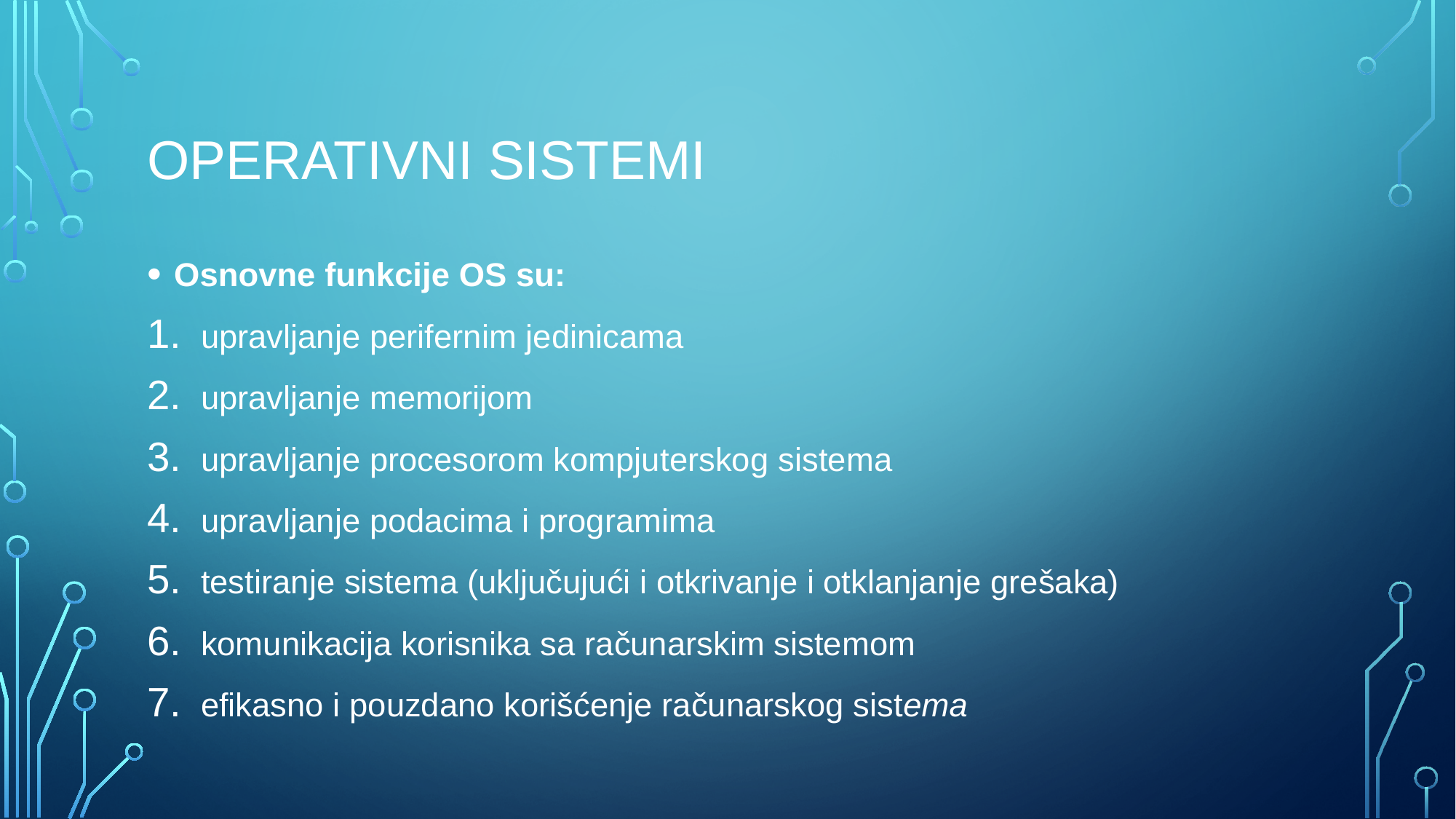

# operativni sistemi
Osnovne funkcije OS su:
upravljanje perifernim jedinicama
upravljanje memorijom
upravljanje procesorom kompjuterskog sistema
upravljanje podacima i programima
testiranje sistema (uključujući i otkrivanje i otklanjanje grešaka)
komunikacija korisnika sa računarskim sistemom
efikasno i pouzdano korišćenje računarskog sistema